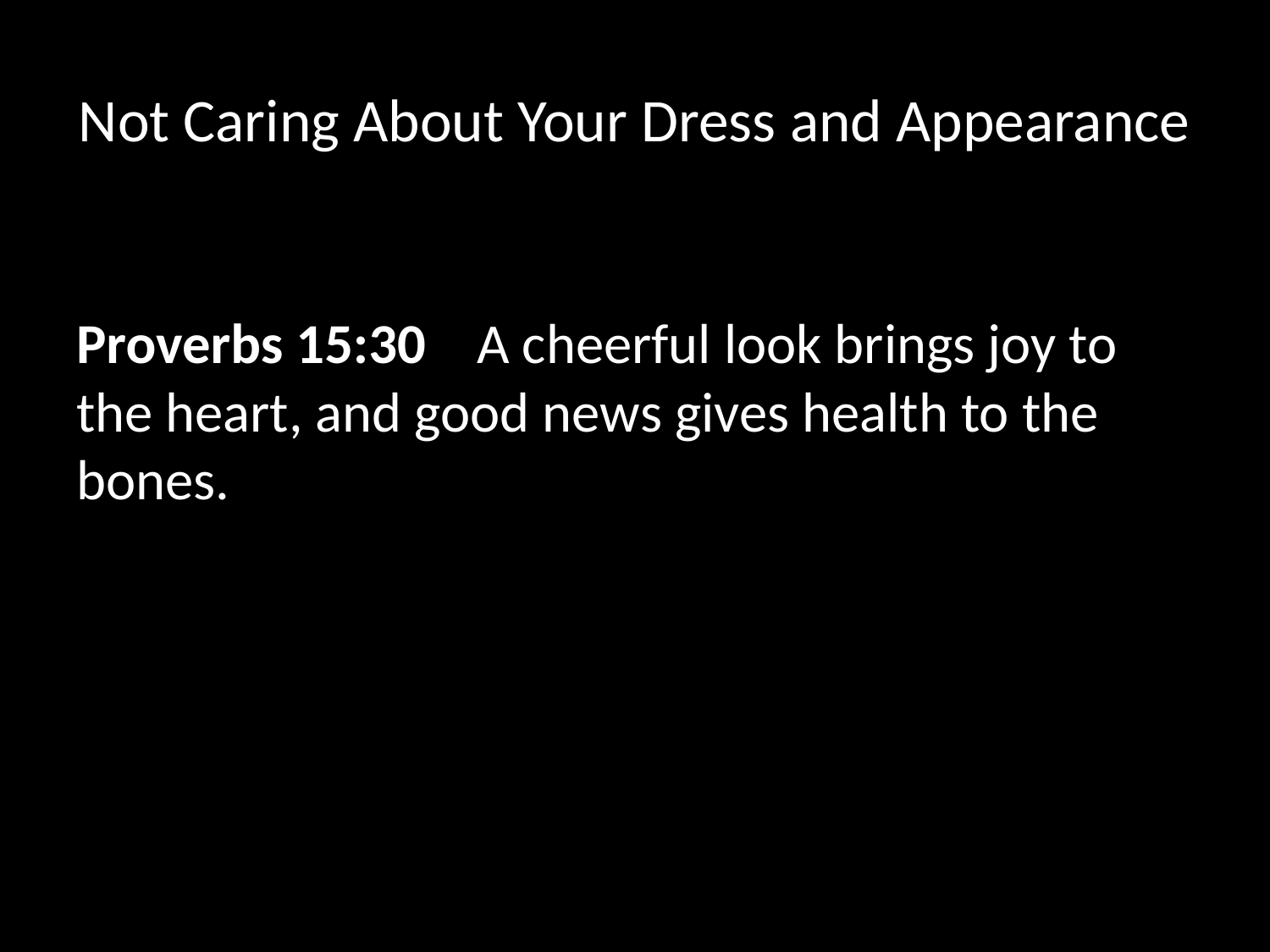

# Not Caring About Your Dress and Appearance

Proverbs 15:30    A cheerful look brings joy to the heart, and good news gives health to the bones.